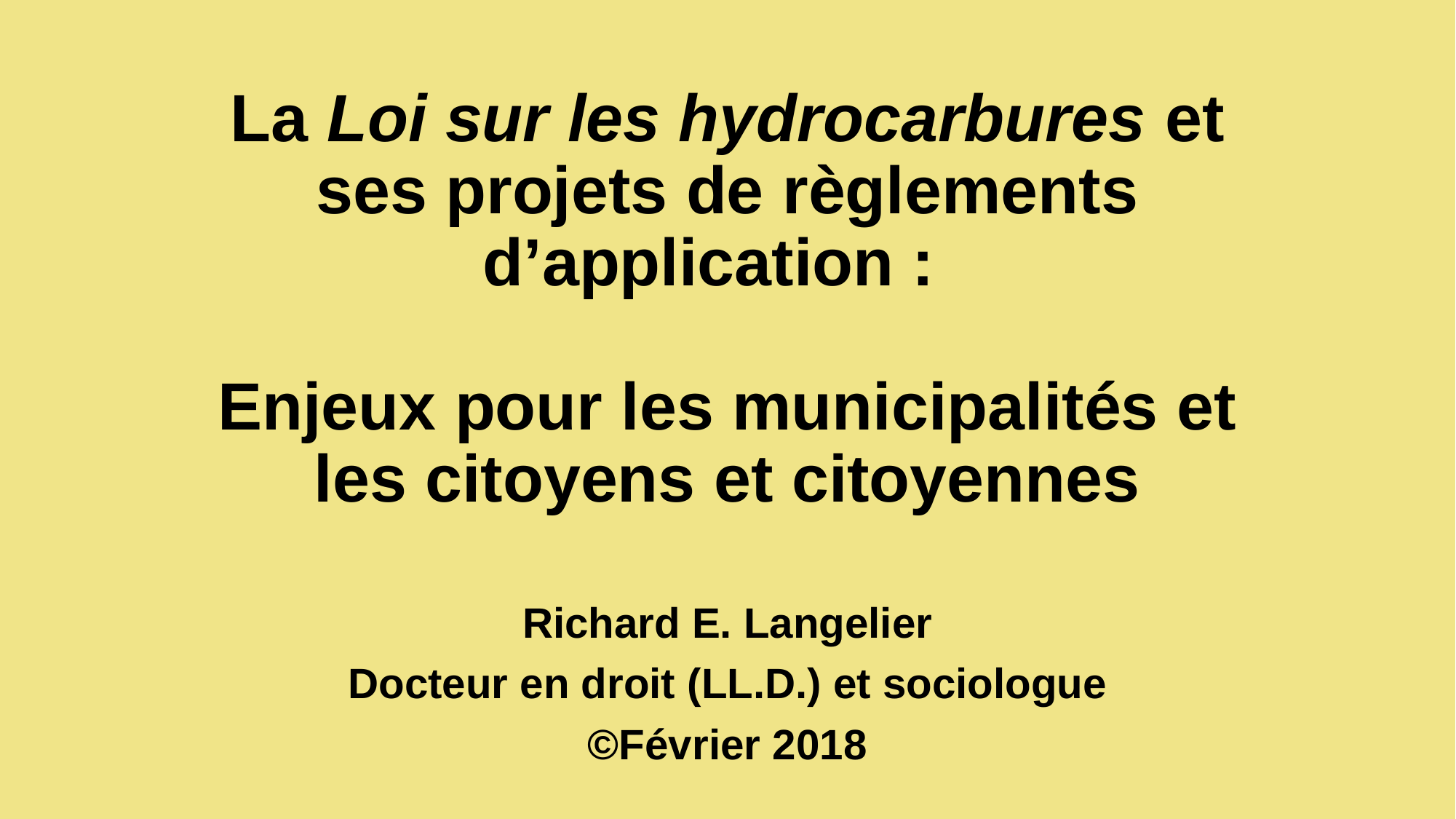

# La Loi sur les hydrocarbures et ses projets de règlements d’application : Enjeux pour les municipalités et les citoyens et citoyennes

Richard E. Langelier
Docteur en droit (LL.D.) et sociologue
©Février 2018